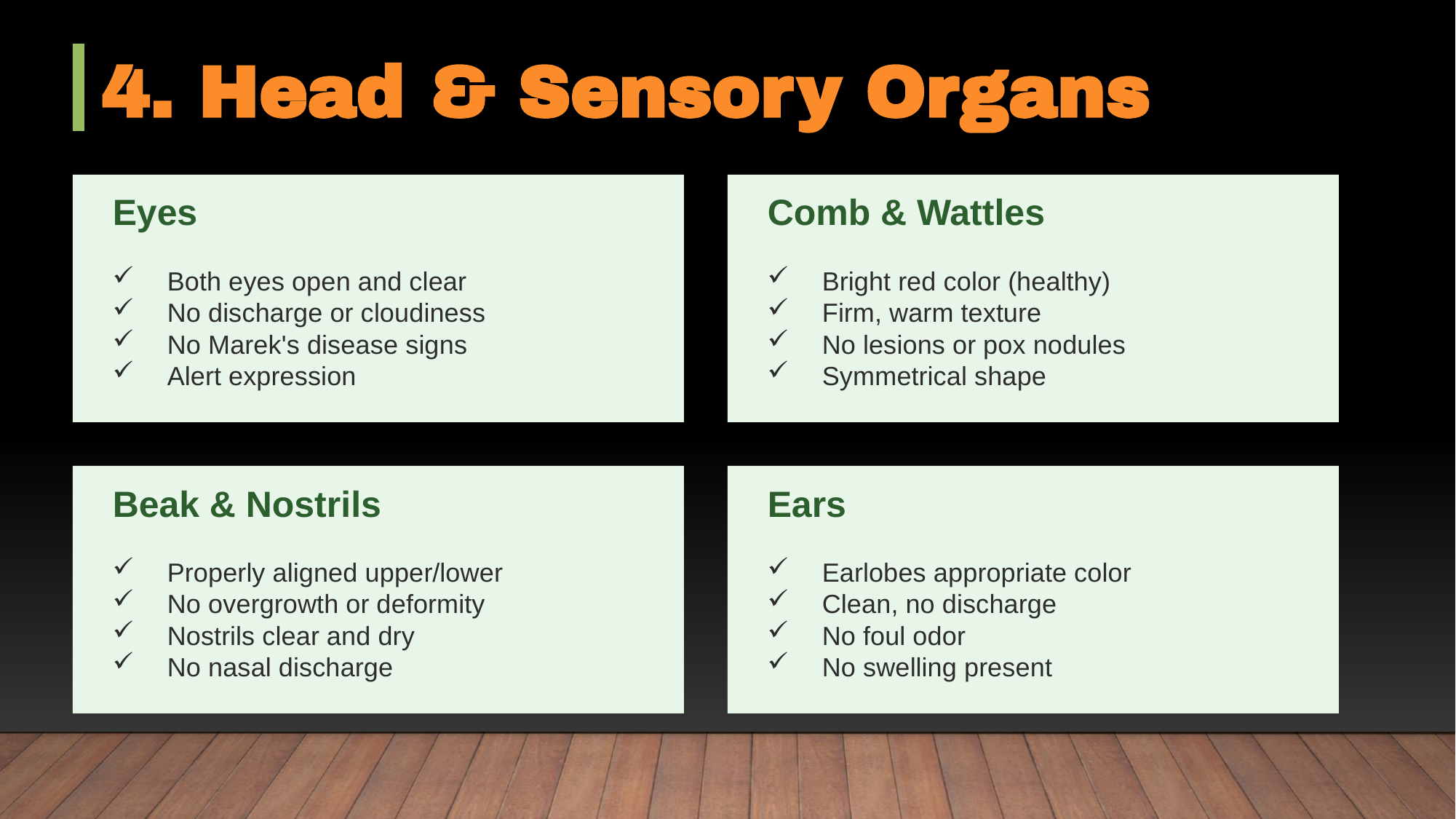

4. Head & Sensory Organs

Eyes
Comb & Wattles
Both eyes open and clear
No discharge or cloudiness
No Marek's disease signs
Alert expression
Bright red color (healthy)
Firm, warm texture
No lesions or pox nodules
Symmetrical shape

Beak & Nostrils
Ears
Properly aligned upper/lower
No overgrowth or deformity
Nostrils clear and dry
No nasal discharge
Earlobes appropriate color
Clean, no discharge
No foul odor
No swelling present